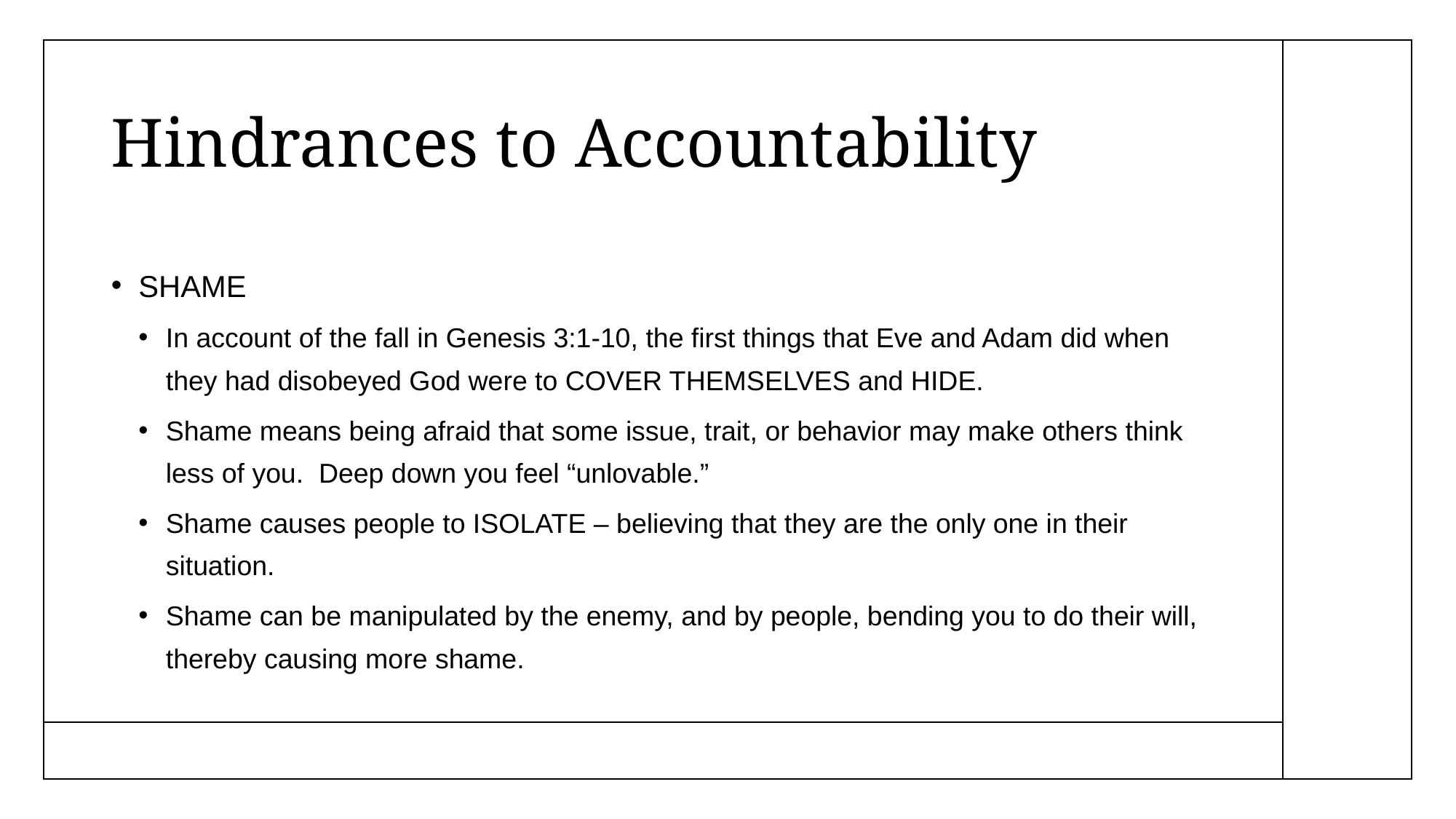

# Hindrances to Accountability
SHAME
In account of the fall in Genesis 3:1-10, the first things that Eve and Adam did when they had disobeyed God were to COVER THEMSELVES and HIDE.
Shame means being afraid that some issue, trait, or behavior may make others think less of you.  Deep down you feel “unlovable.”
Shame causes people to ISOLATE – believing that they are the only one in their situation.
Shame can be manipulated by the enemy, and by people, bending you to do their will, thereby causing more shame.